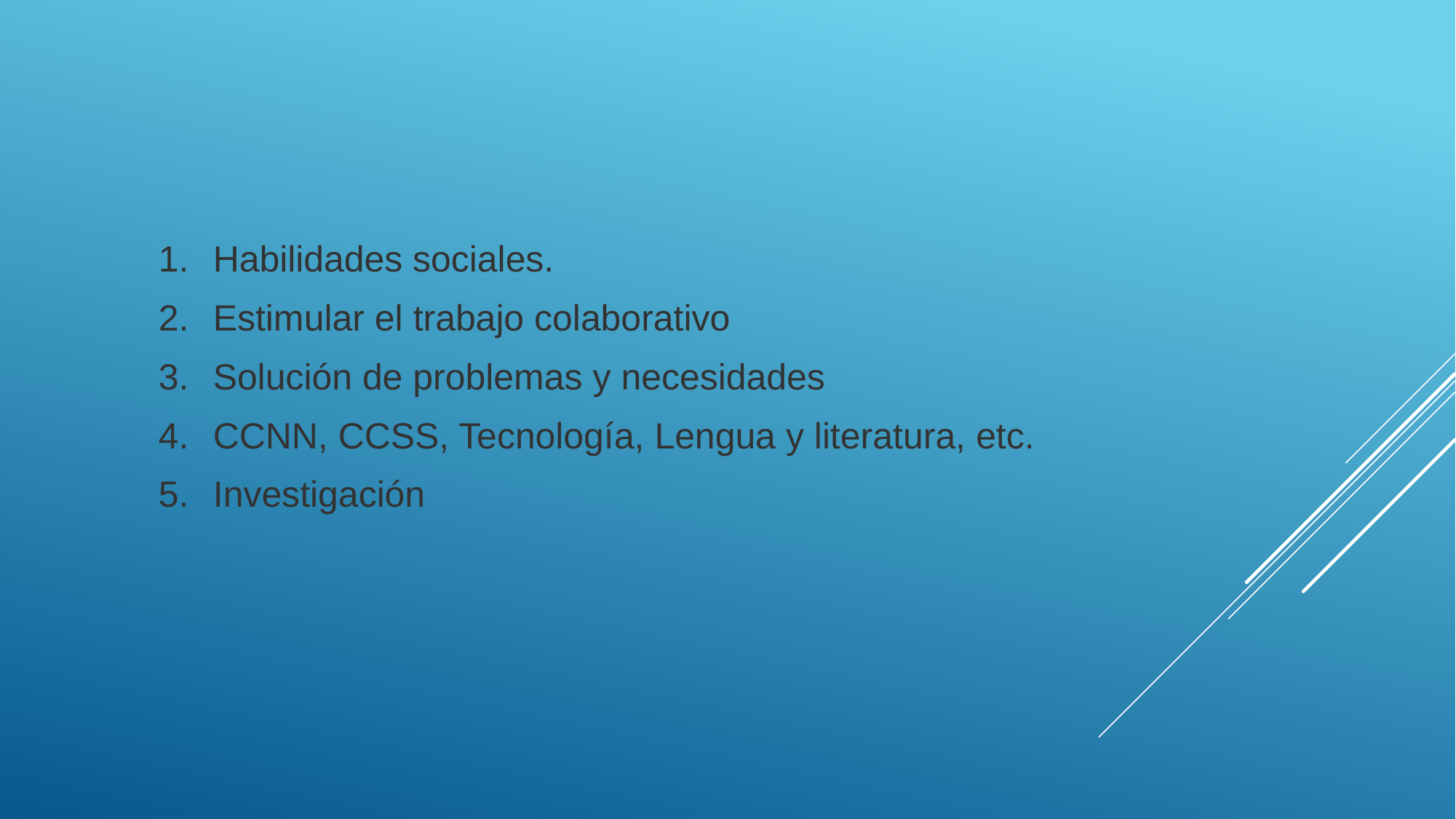

Habilidades sociales.
Estimular el trabajo colaborativo
Solución de problemas y necesidades
CCNN, CCSS, Tecnología, Lengua y literatura, etc.
Investigación